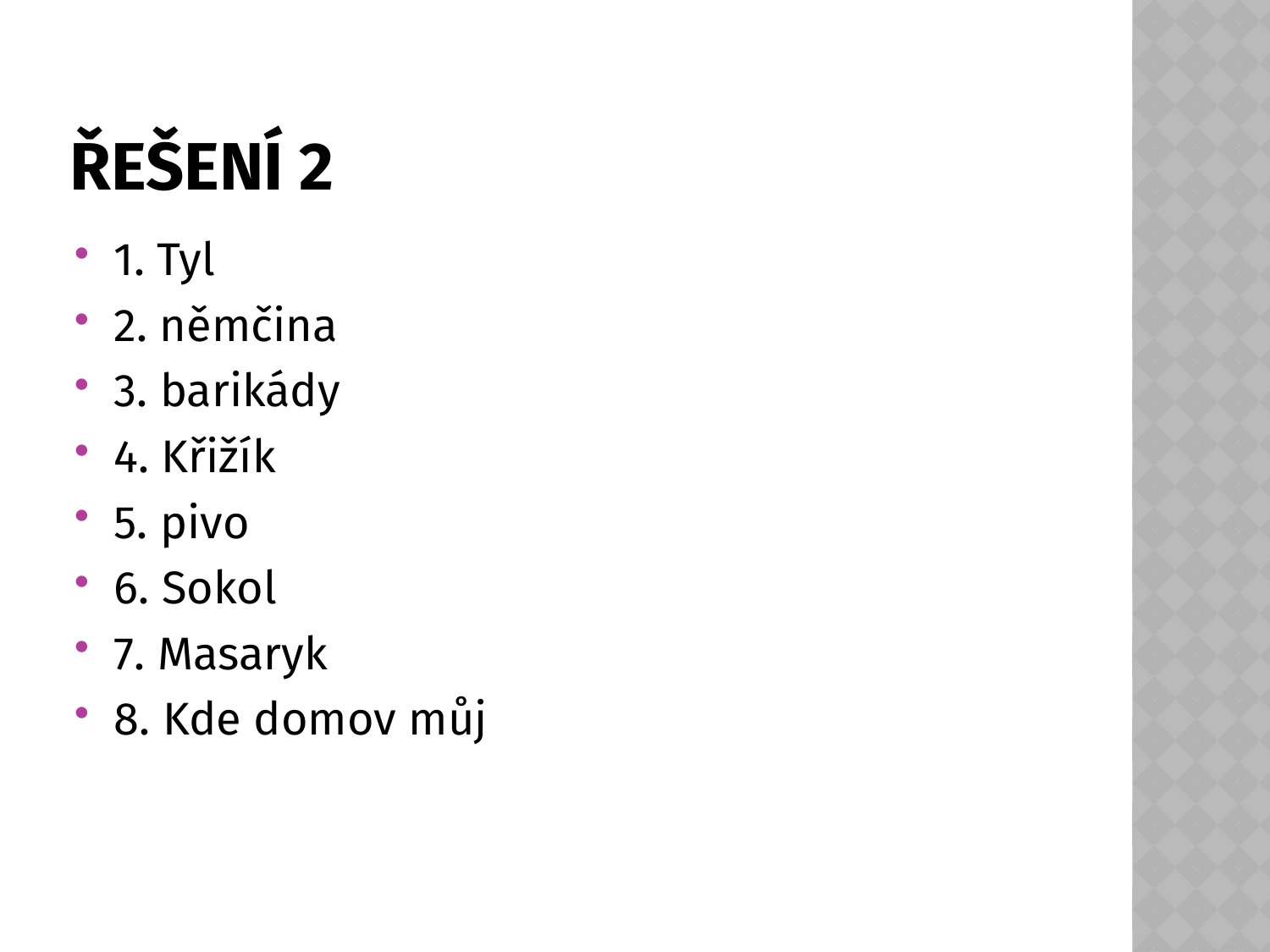

# Řešení 2
1. Tyl
2. němčina
3. barikády
4. Křižík
5. pivo
6. Sokol
7. Masaryk
8. Kde domov můj